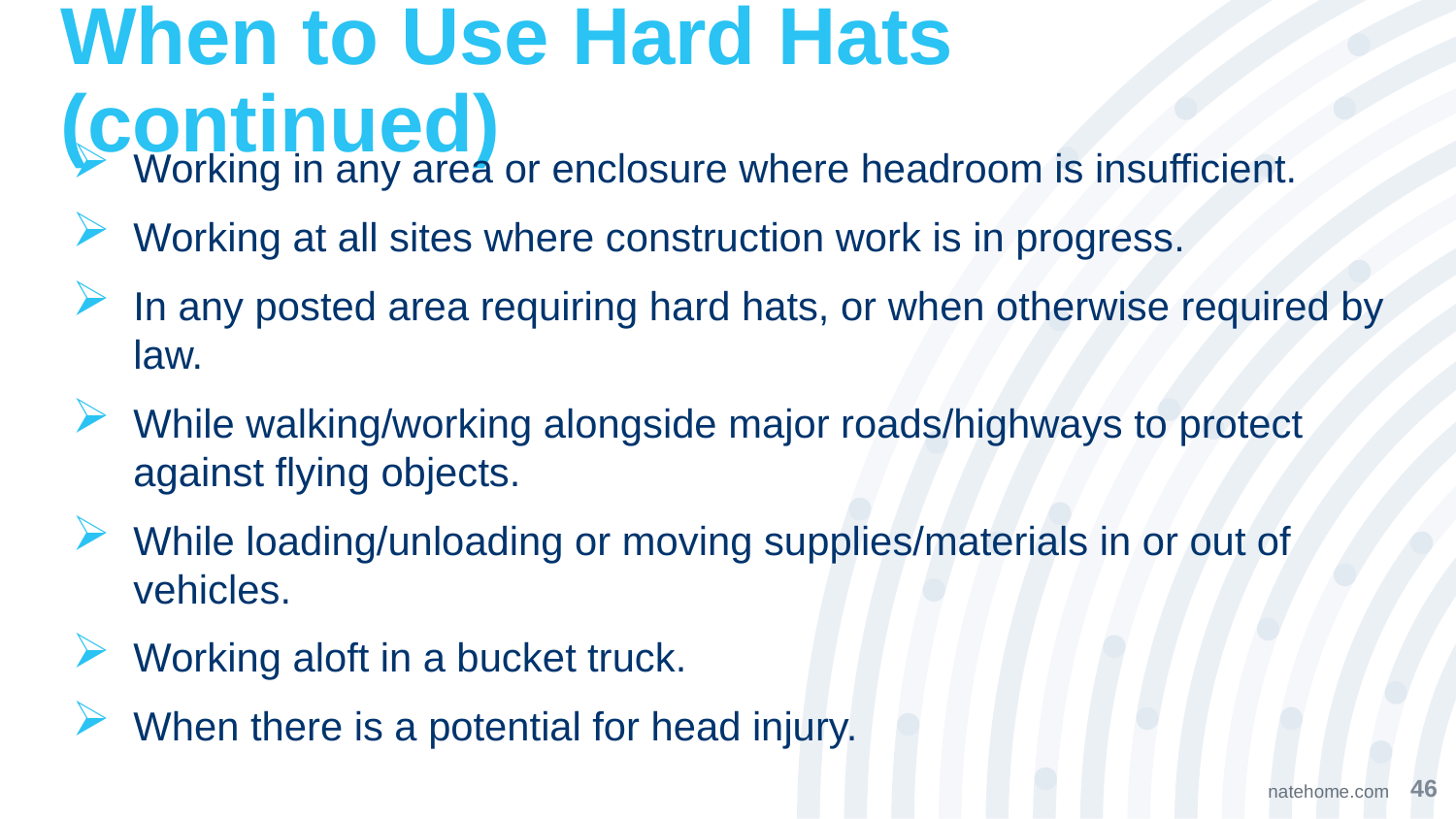

# When to Use Hard Hats (continued)
Working in any area or enclosure where headroom is insufficient.
Working at all sites where construction work is in progress.
In any posted area requiring hard hats, or when otherwise required by law.
While walking/working alongside major roads/highways to protect against flying objects.
While loading/unloading or moving supplies/materials in or out of vehicles.
Working aloft in a bucket truck.
When there is a potential for head injury.

46
natehome.com